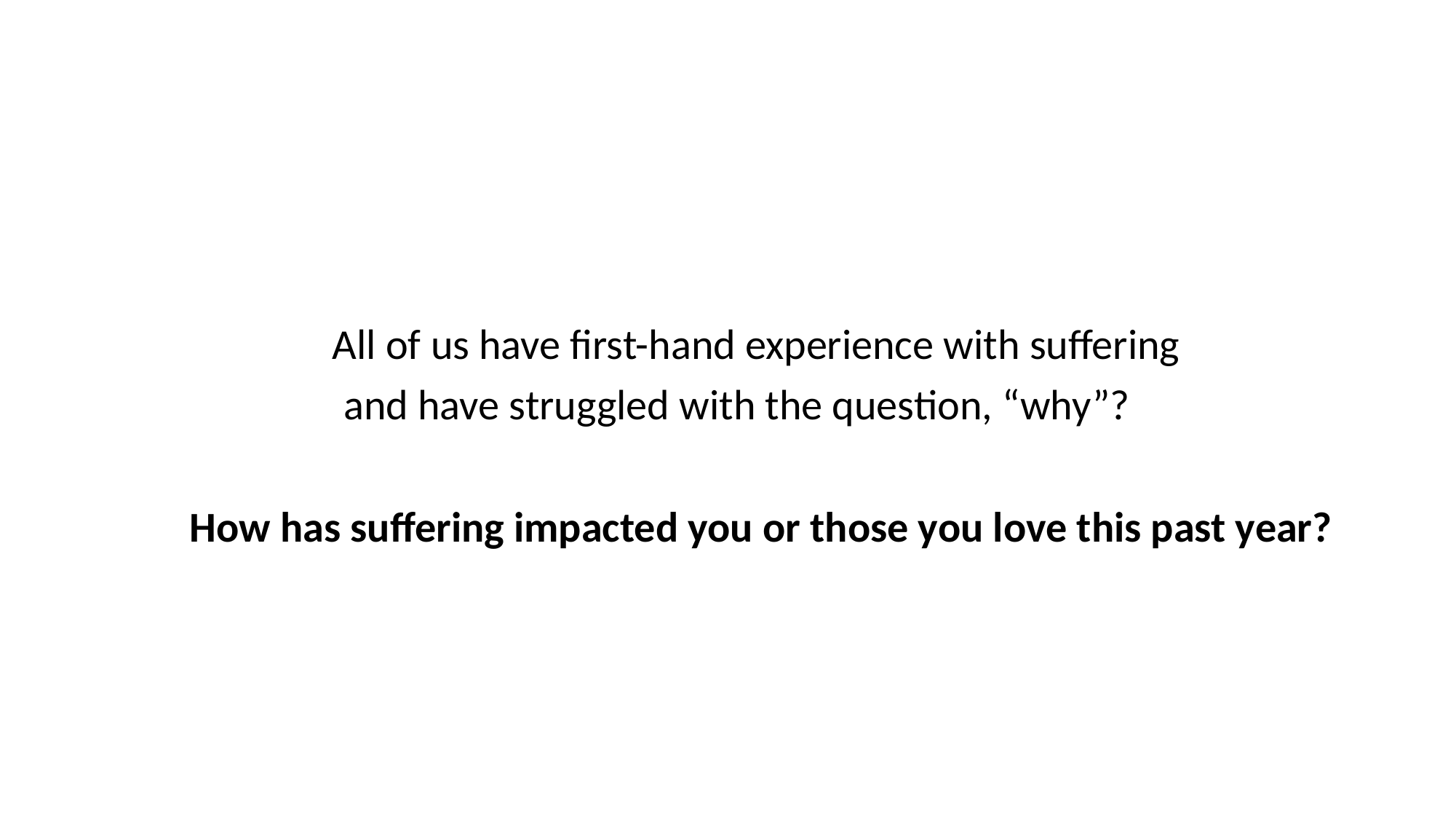

All of us have first-hand experience with suffering
and have struggled with the question, “why”?

How has suffering impacted you or those you love this past year?